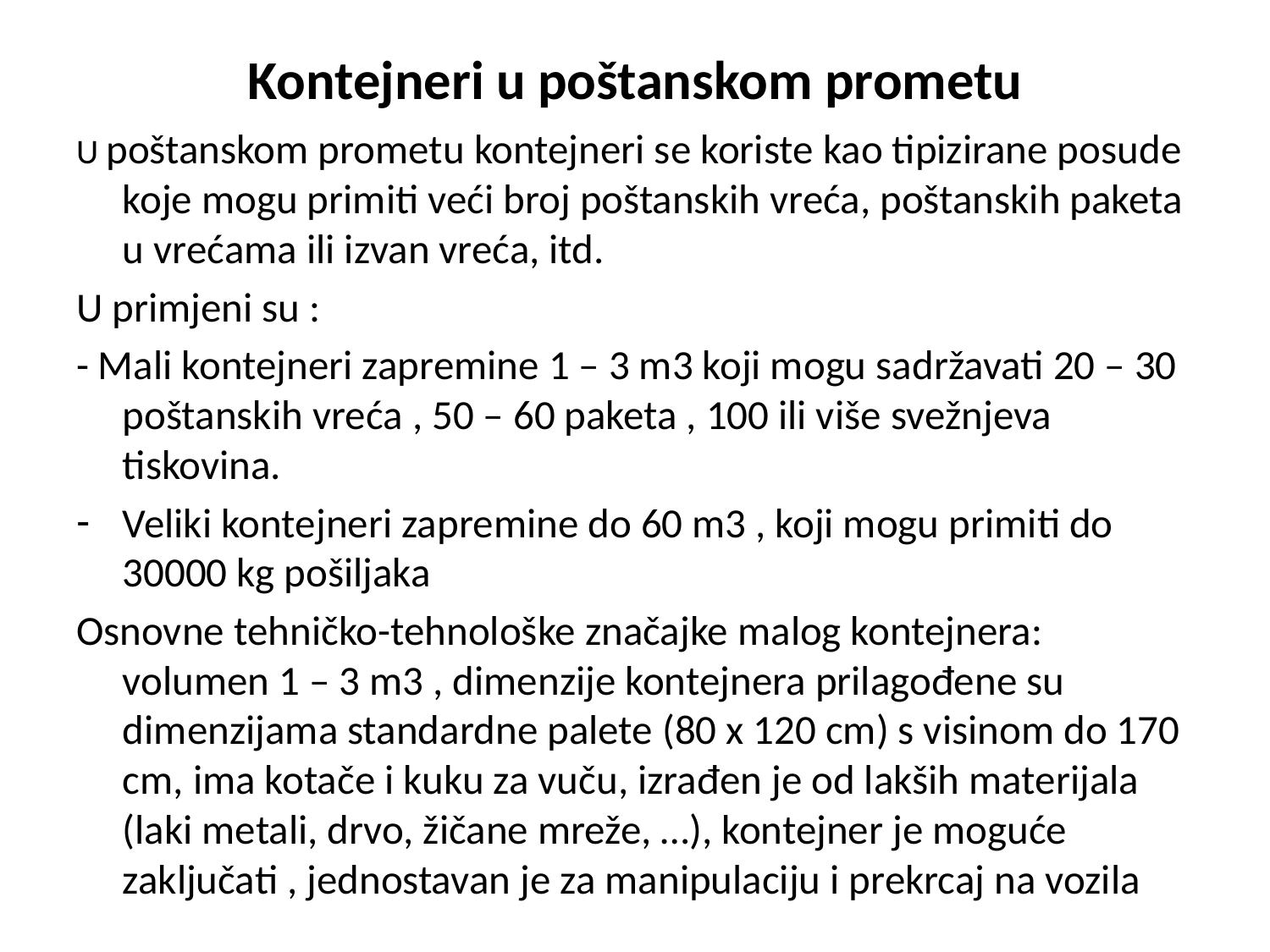

# Kontejneri u poštanskom prometu
U poštanskom prometu kontejneri se koriste kao tipizirane posude koje mogu primiti veći broj poštanskih vreća, poštanskih paketa u vrećama ili izvan vreća, itd.
U primjeni su :
- Mali kontejneri zapremine 1 – 3 m3 koji mogu sadržavati 20 – 30 poštanskih vreća , 50 – 60 paketa , 100 ili više svežnjeva tiskovina.
Veliki kontejneri zapremine do 60 m3 , koji mogu primiti do 30000 kg pošiljaka
Osnovne tehničko-tehnološke značajke malog kontejnera: volumen 1 – 3 m3 , dimenzije kontejnera prilagođene su dimenzijama standardne palete (80 x 120 cm) s visinom do 170 cm, ima kotače i kuku za vuču, izrađen je od lakših materijala (laki metali, drvo, žičane mreže, …), kontejner je moguće zaključati , jednostavan je za manipulaciju i prekrcaj na vozila